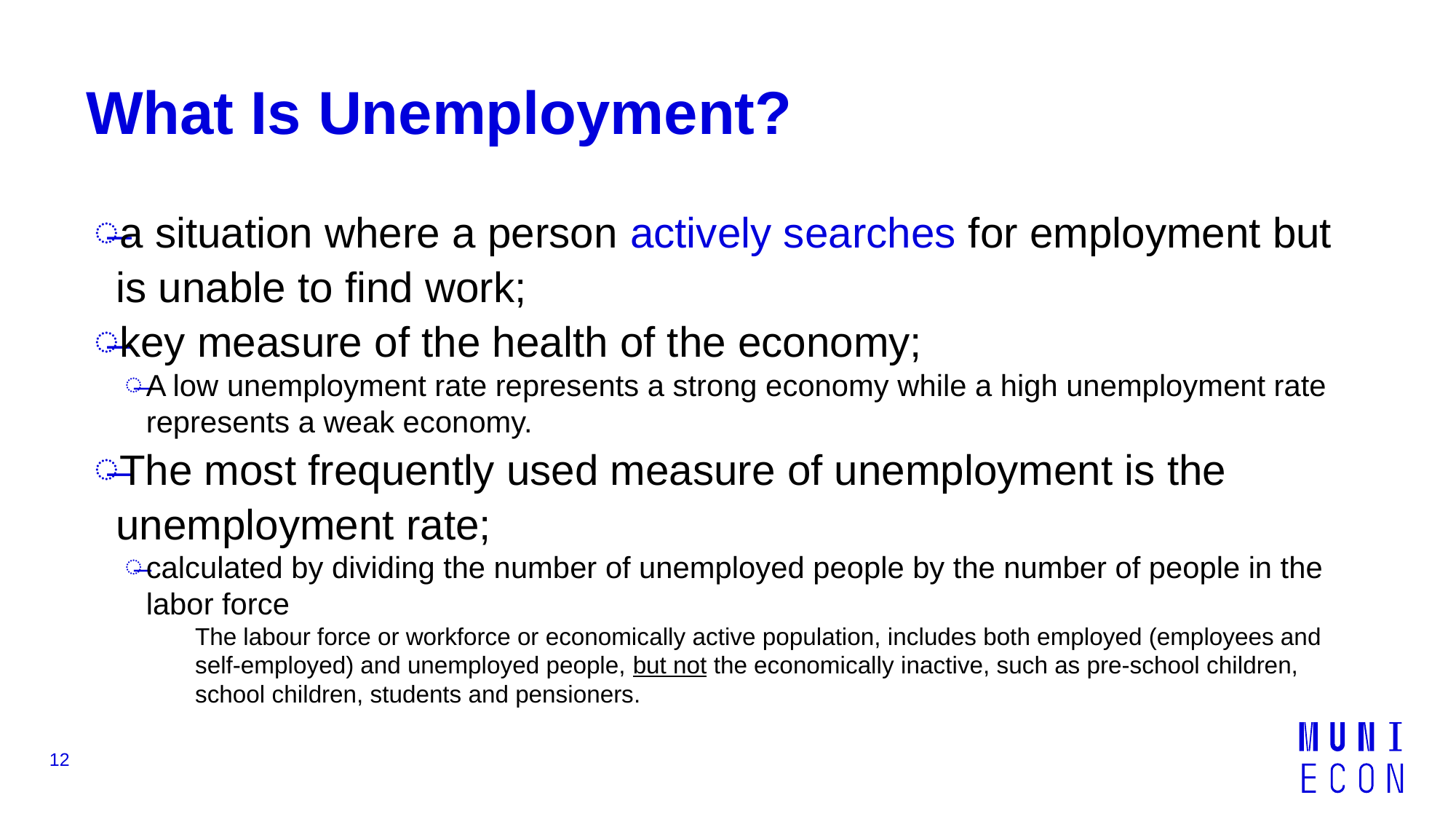

# What Is Unemployment?
a situation where a person actively searches for employment but is unable to find work;
key measure of the health of the economy;
A low unemployment rate represents a strong economy while a high unemployment rate represents a weak economy.
The most frequently used measure of unemployment is the unemployment rate;
calculated by dividing the number of unemployed people by the number of people in the labor force
The labour force or workforce or economically active population, includes both employed (employees and self-employed) and unemployed people, but not the economically inactive, such as pre-school children, school children, students and pensioners.
12